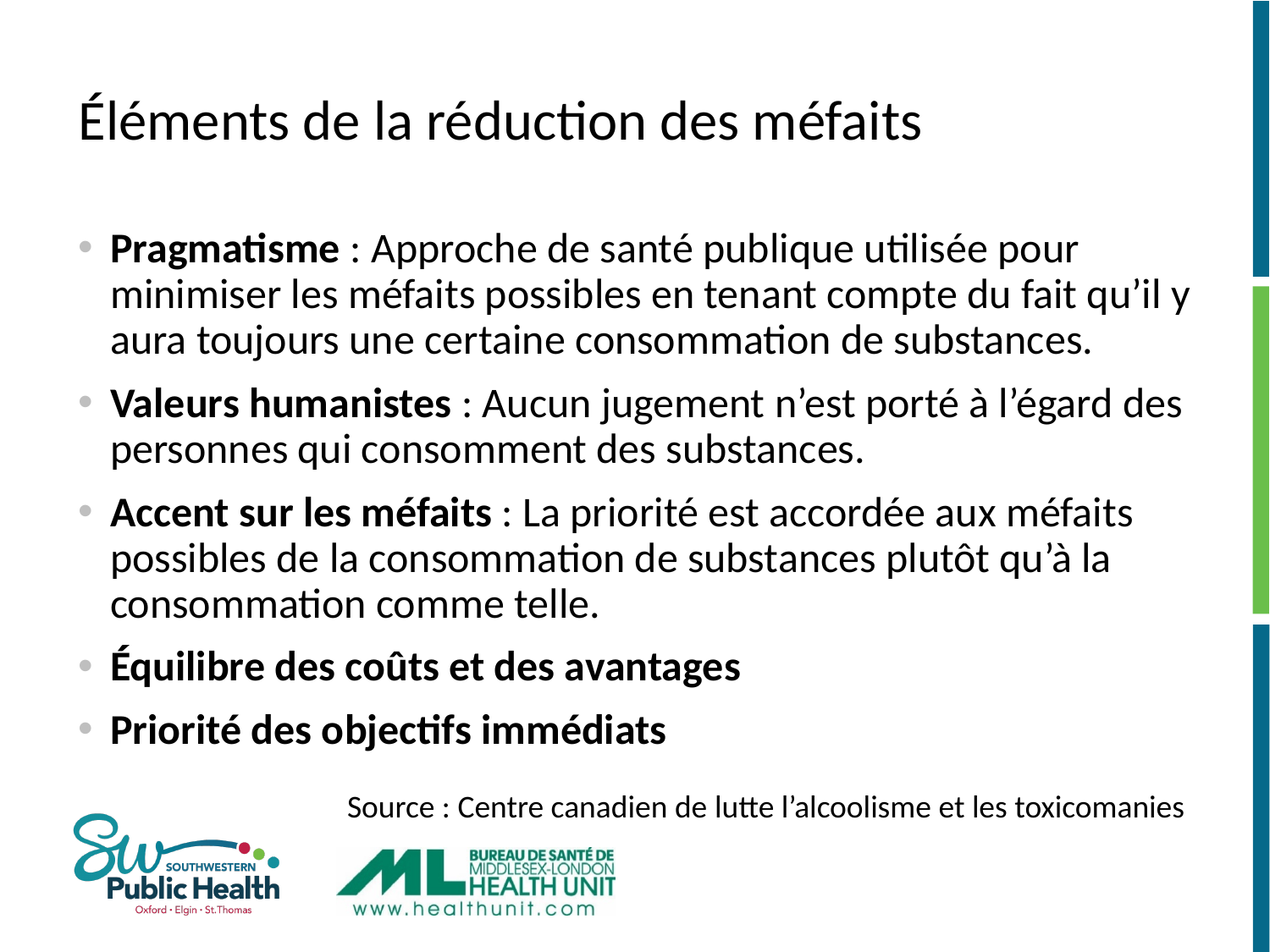

# Éléments de la réduction des méfaits
Pragmatisme : Approche de santé publique utilisée pour minimiser les méfaits possibles en tenant compte du fait qu’il y aura toujours une certaine consommation de substances. ​
Valeurs humanistes : Aucun jugement n’est porté à l’égard des personnes qui consomment des substances.
Accent sur les méfaits : La priorité est accordée aux méfaits possibles de la consommation de substances plutôt qu’à la consommation comme telle.
Équilibre des coûts et des avantages
Priorité des objectifs immédiats

Source : Centre canadien de lutte l’alcoolisme et les toxicomanies​